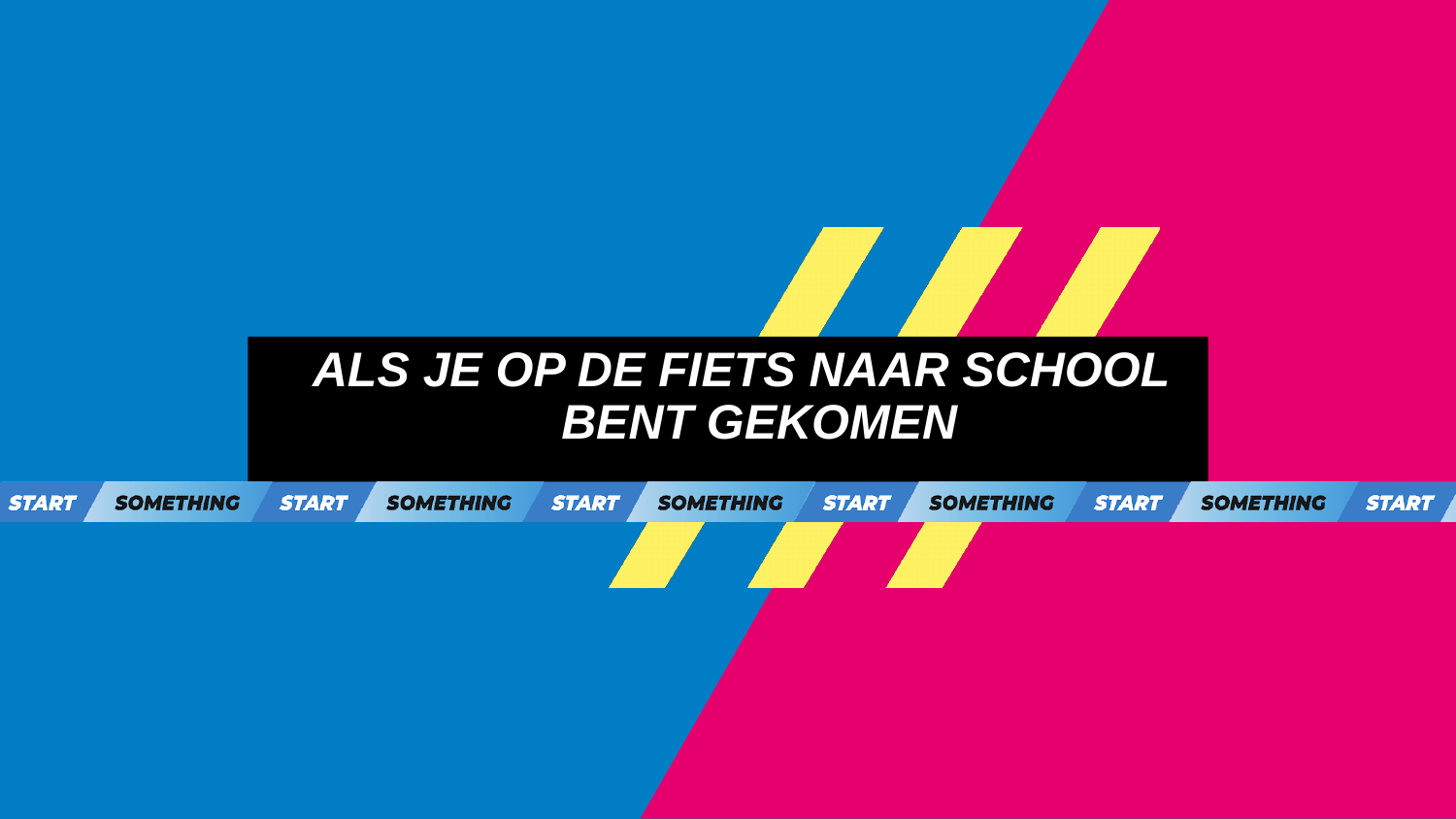

ALS JE OP DE FIETS NAAR SCHOOL BENT GEKOMEN